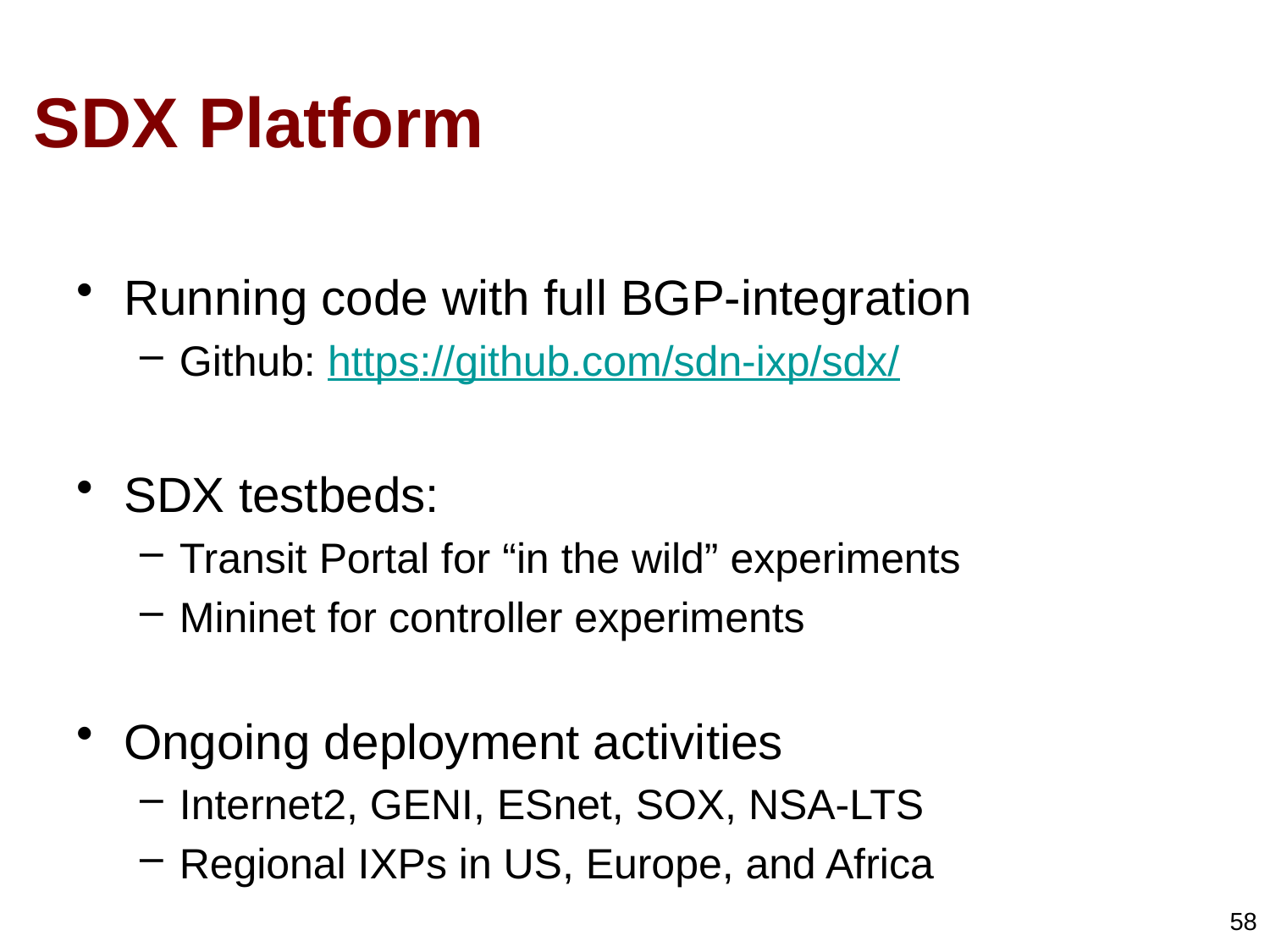

# SDX Platform

Running code with full BGP-integration
Github: https://github.com/sdn-ixp/sdx/

SDX testbeds:
Transit Portal for “in the wild” experiments
Mininet for controller experiments

Ongoing deployment activities
Internet2, GENI, ESnet, SOX, NSA-LTS
Regional IXPs in US, Europe, and Africa

58